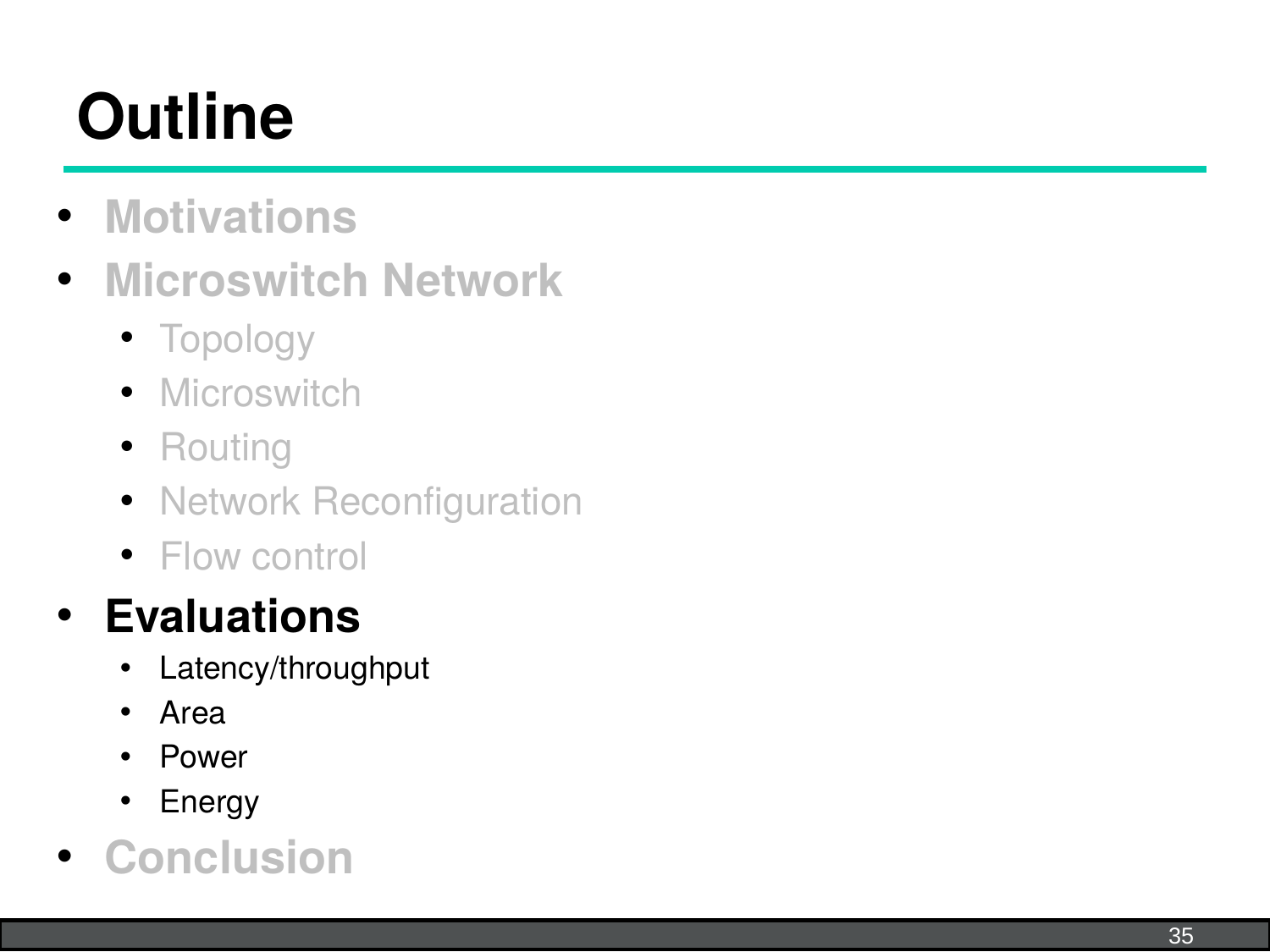

# Outline
Motivations
Microswitch Network
Topology
Microswitch
Routing
Network Reconfiguration
Flow control
Evaluations
Latency/throughput
Area
Power
Energy
Conclusion

35